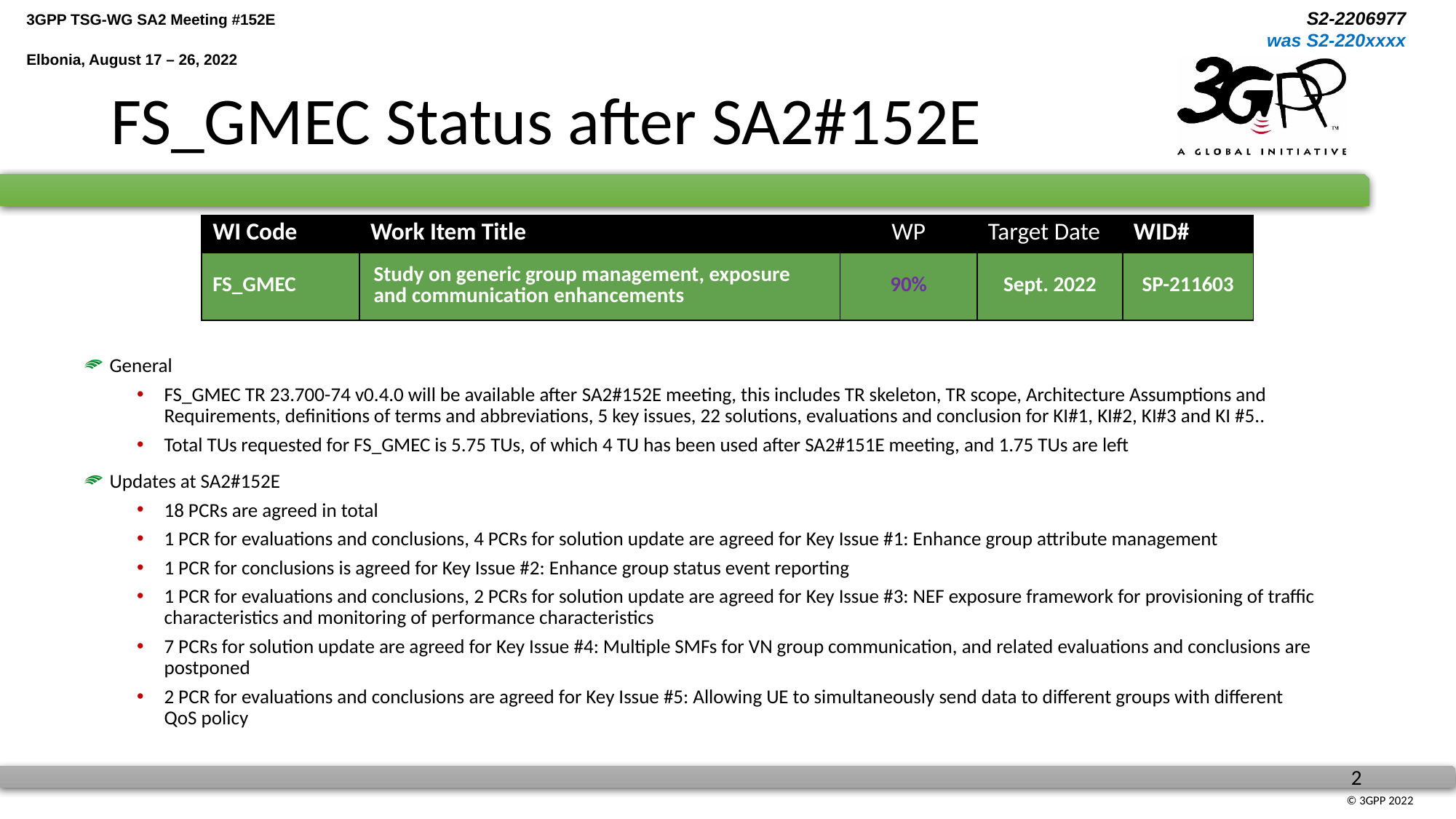

# FS_GMEC Status after SA2#152E
| WI Code | Work Item Title | WP | Target Date | WID# |
| --- | --- | --- | --- | --- |
| FS\_GMEC | Study on generic group management, exposure and communication enhancements | 90% | Sept. 2022 | SP-211603 |
General
FS_GMEC TR 23.700-74 v0.4.0 will be available after SA2#152E meeting, this includes TR skeleton, TR scope, Architecture Assumptions and Requirements, definitions of terms and abbreviations, 5 key issues, 22 solutions, evaluations and conclusion for KI#1, KI#2, KI#3 and KI #5..
Total TUs requested for FS_GMEC is 5.75 TUs, of which 4 TU has been used after SA2#151E meeting, and 1.75 TUs are left
Updates at SA2#152E
18 PCRs are agreed in total
1 PCR for evaluations and conclusions, 4 PCRs for solution update are agreed for Key Issue #1: Enhance group attribute management
1 PCR for conclusions is agreed for Key Issue #2: Enhance group status event reporting
1 PCR for evaluations and conclusions, 2 PCRs for solution update are agreed for Key Issue #3: NEF exposure framework for provisioning of traffic characteristics and monitoring of performance characteristics
7 PCRs for solution update are agreed for Key Issue #4: Multiple SMFs for VN group communication, and related evaluations and conclusions are postponed
2 PCR for evaluations and conclusions are agreed for Key Issue #5: Allowing UE to simultaneously send data to different groups with different QoS policy